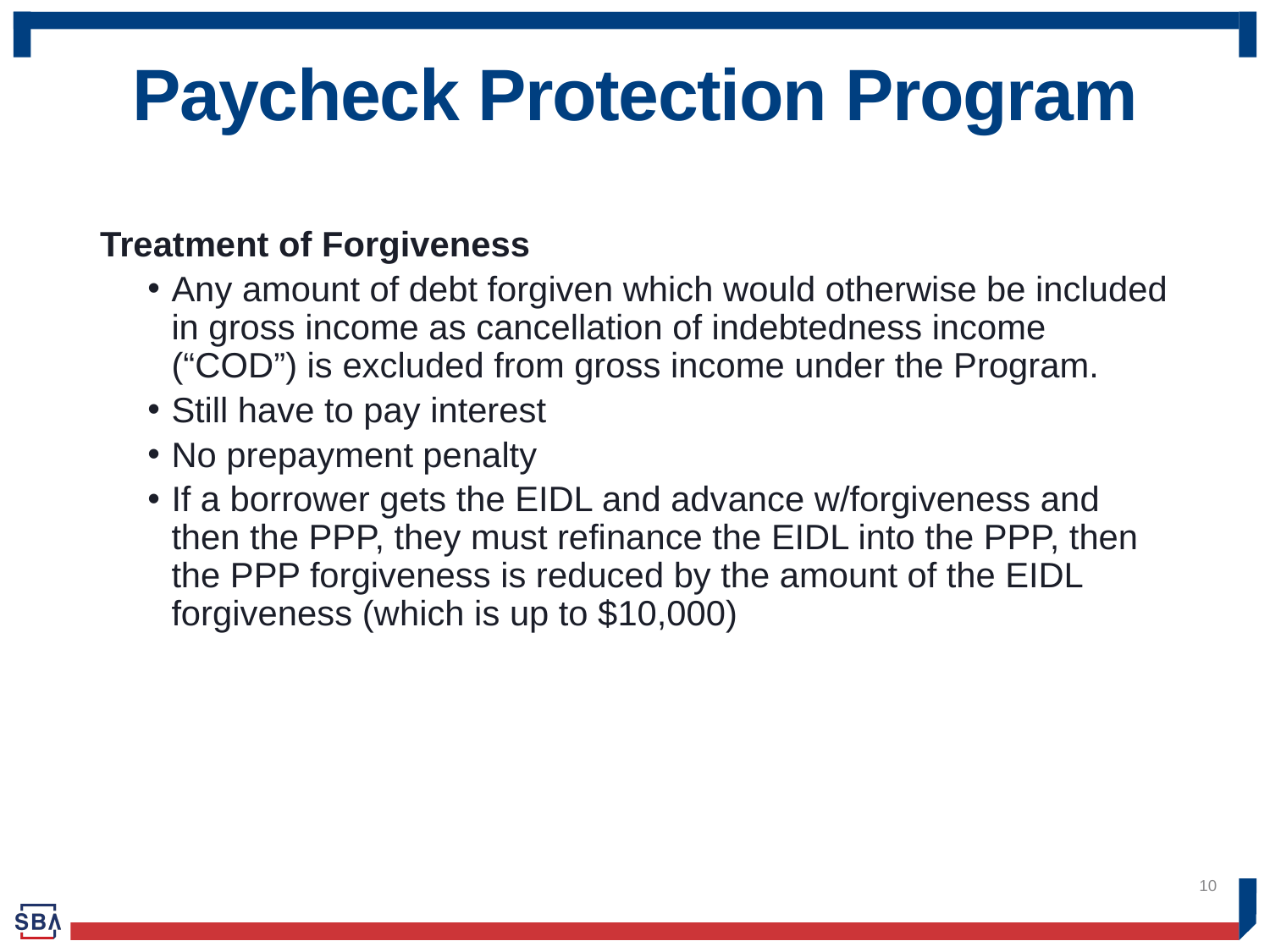

# Paycheck Protection Program
Treatment of Forgiveness
Any amount of debt forgiven which would otherwise be included in gross income as cancellation of indebtedness income (“COD”) is excluded from gross income under the Program.
Still have to pay interest
No prepayment penalty
If a borrower gets the EIDL and advance w/forgiveness and then the PPP, they must refinance the EIDL into the PPP, then the PPP forgiveness is reduced by the amount of the EIDL forgiveness (which is up to $10,000)

10